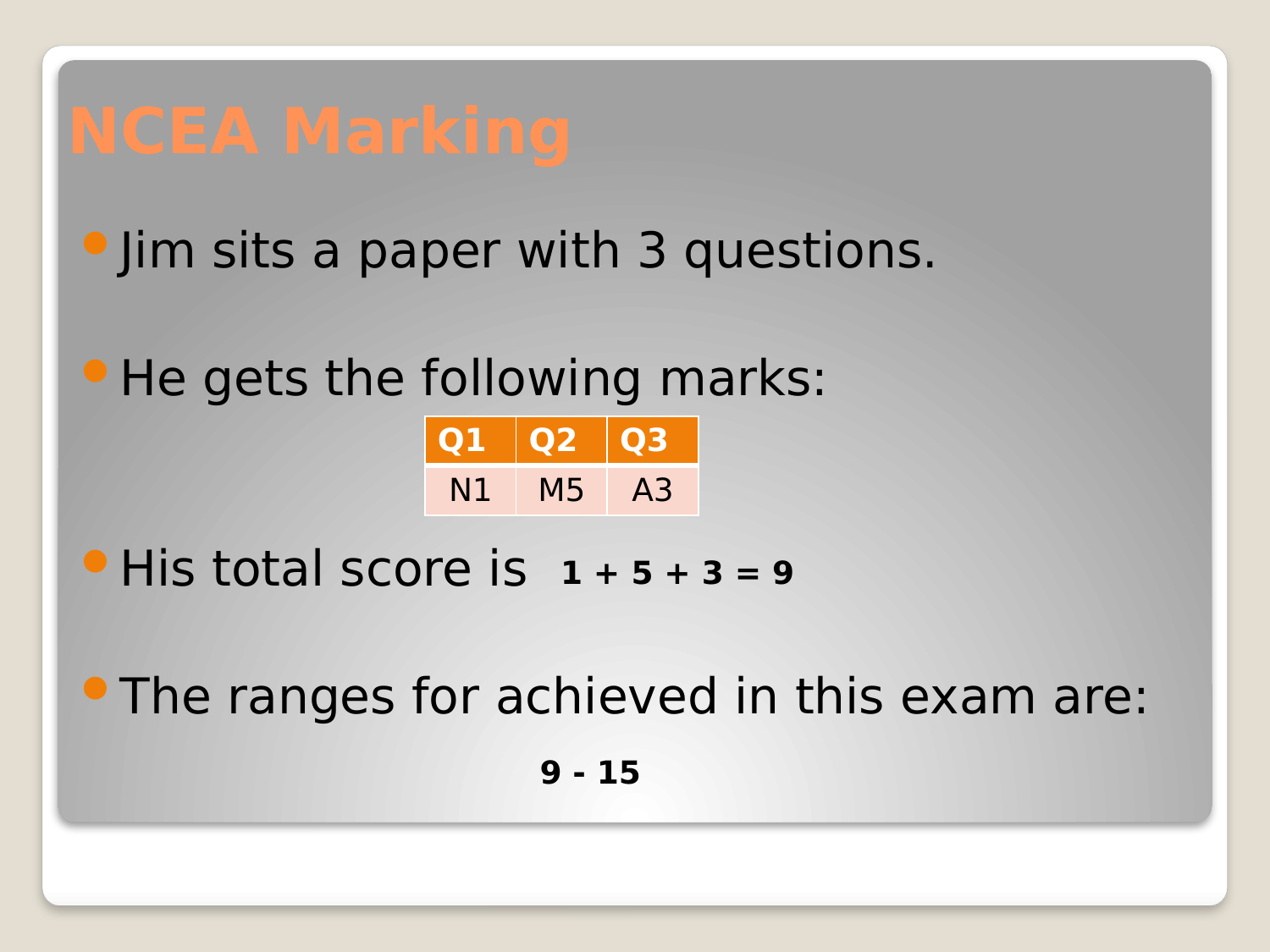

# NCEA Marking
Jim sits a paper with 3 questions.

He gets the following marks:

His total score is

The ranges for achieved in this exam are:
| Q1 | Q2 | Q3 |
| --- | --- | --- |
| N1 | M5 | A3 |
1 + 5 + 3 = 9
9 - 15